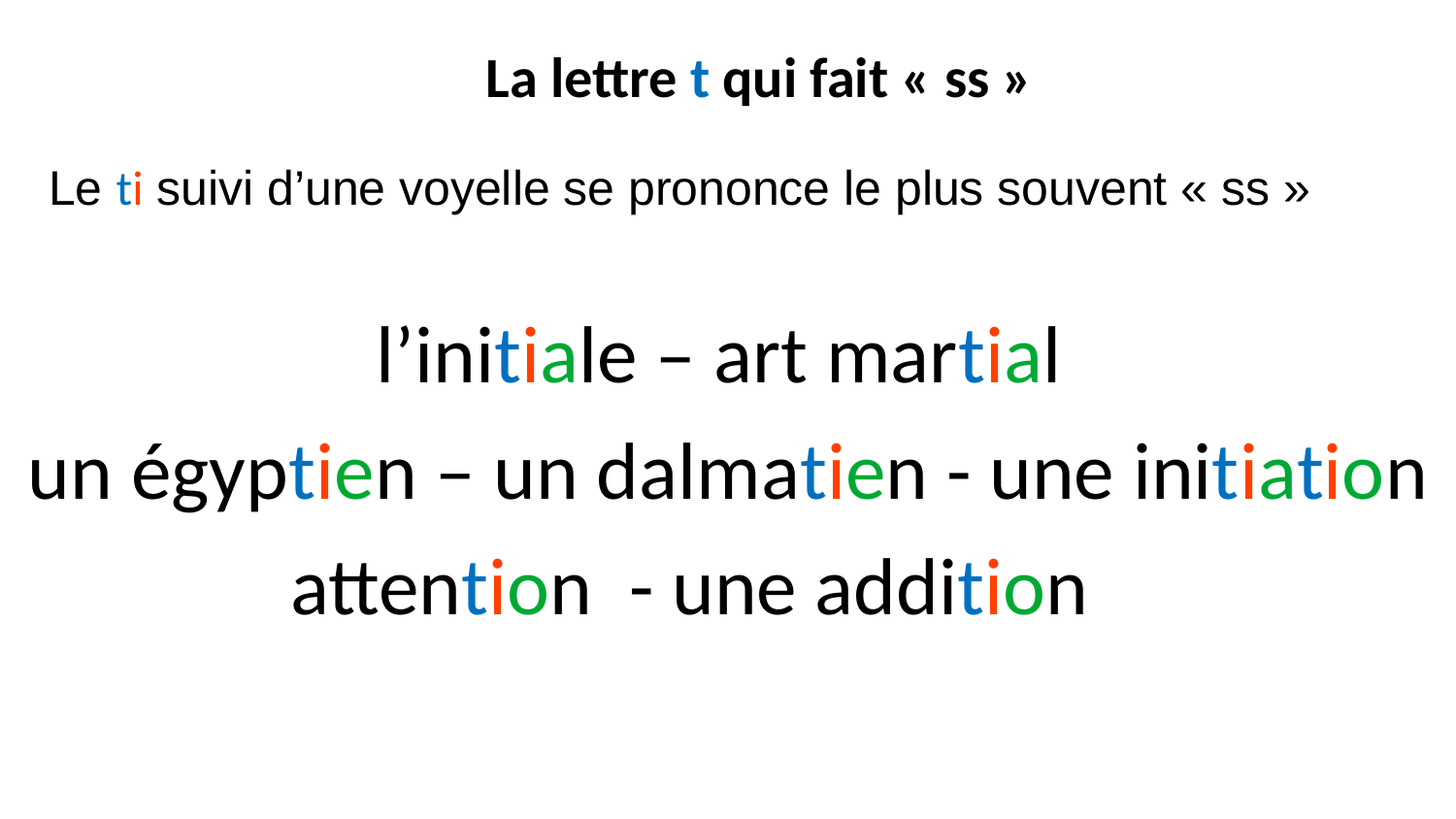

La lettre t qui fait « ss »
Le ti suivi d’une voyelle se prononce le plus souvent « ss »

unun
l’initiale – art martial
un égyptien – un dalmatien - une initiation
attention  - une addition